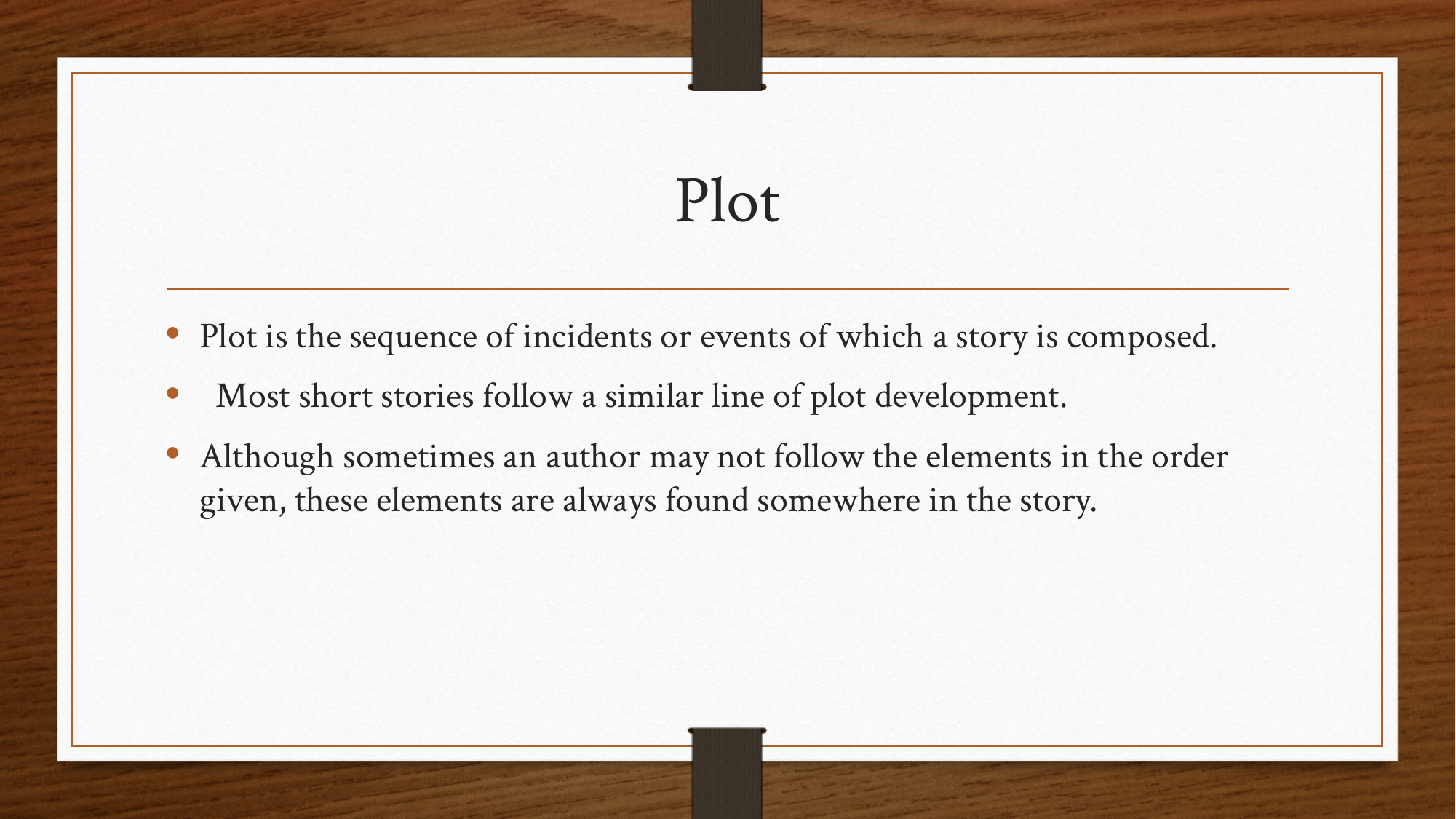

# Plot
Plot is the sequence of incidents or events of which a story is composed.
  Most short stories follow a similar line of plot development.
Although sometimes an author may not follow the elements in the order given, these elements are always found somewhere in the story.